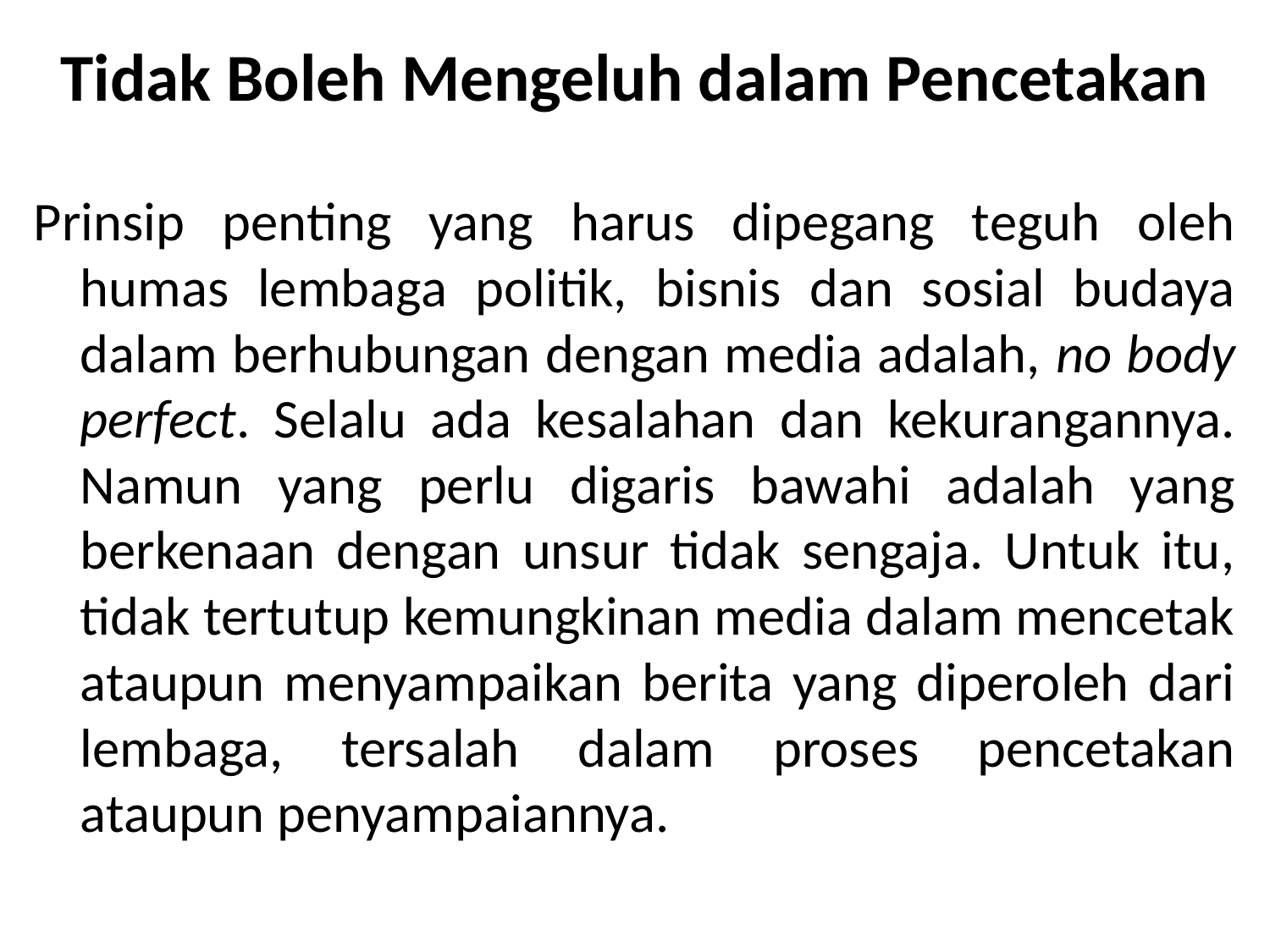

# Tidak Boleh Mengeluh dalam Pencetakan
Prinsip penting yang harus dipegang teguh oleh humas lembaga politik, bisnis dan sosial budaya dalam berhubungan dengan media adalah, no body perfect. Selalu ada kesalahan dan kekurangannya. Namun yang perlu digaris bawahi adalah yang berkenaan dengan unsur tidak sengaja. Untuk itu, tidak tertutup kemungkinan media dalam mencetak ataupun menyampaikan berita yang diperoleh dari lembaga, tersalah dalam proses pencetakan ataupun penyampaiannya.